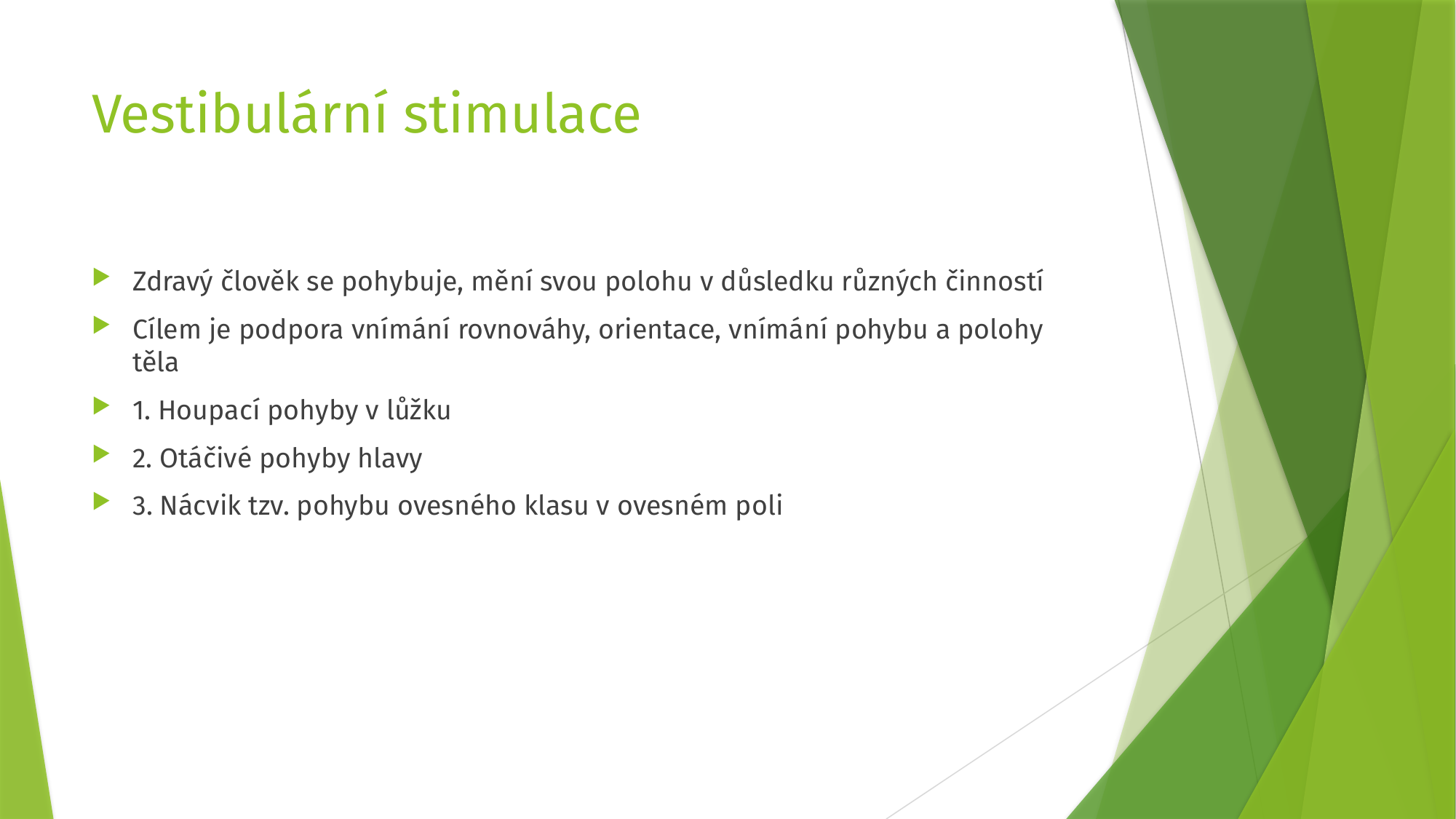

# Vestibulární stimulace
Zdravý člověk se pohybuje, mění svou polohu v důsledku různých činností
Cílem je podpora vnímání rovnováhy, orientace, vnímání pohybu a polohy těla
1. Houpací pohyby v lůžku
2. Otáčivé pohyby hlavy
3. Nácvik tzv. pohybu ovesného klasu v ovesném poli